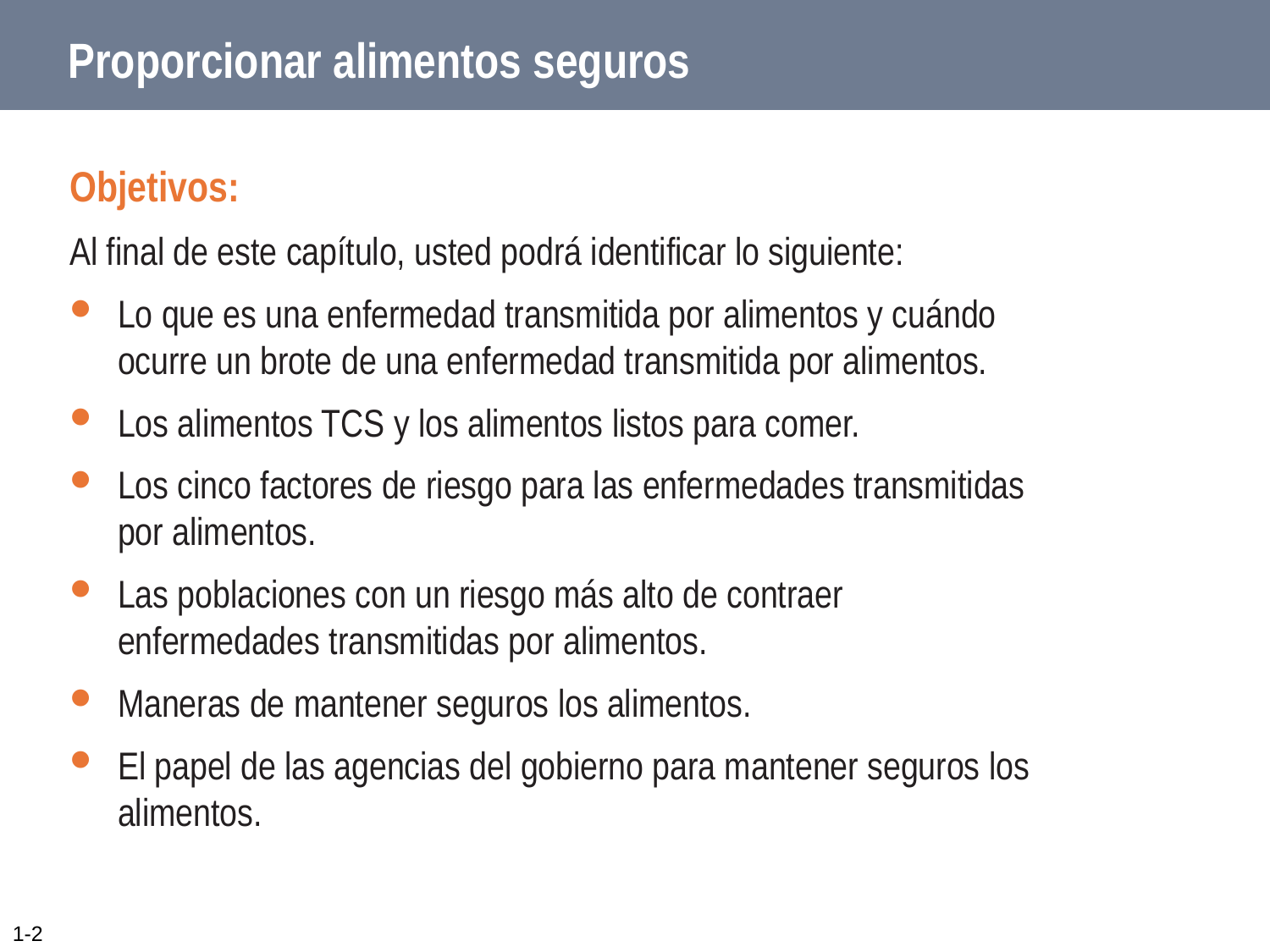

# Proporcionar alimentos seguros
Objetivos:
Al final de este capítulo, usted podrá identificar lo siguiente:
Lo que es una enfermedad transmitida por alimentos y cuándo ocurre un brote de una enfermedad transmitida por alimentos.
Los alimentos TCS y los alimentos listos para comer.
Los cinco factores de riesgo para las enfermedades transmitidas por alimentos.
Las poblaciones con un riesgo más alto de contraer enfermedades transmitidas por alimentos.
Maneras de mantener seguros los alimentos.
El papel de las agencias del gobierno para mantener seguros los alimentos.
1-2